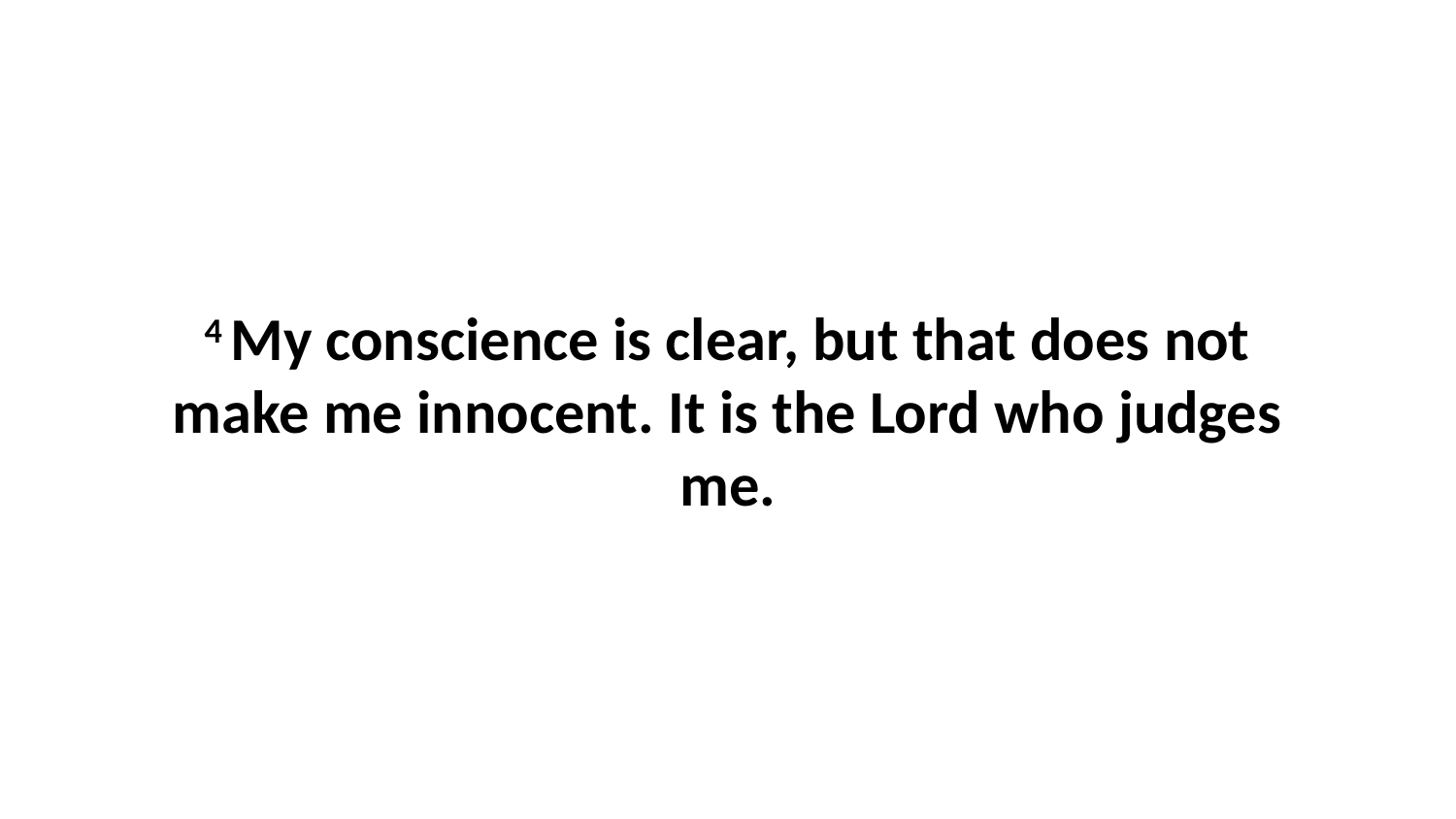

4 My conscience is clear, but that does not make me innocent. It is the Lord who judges me.